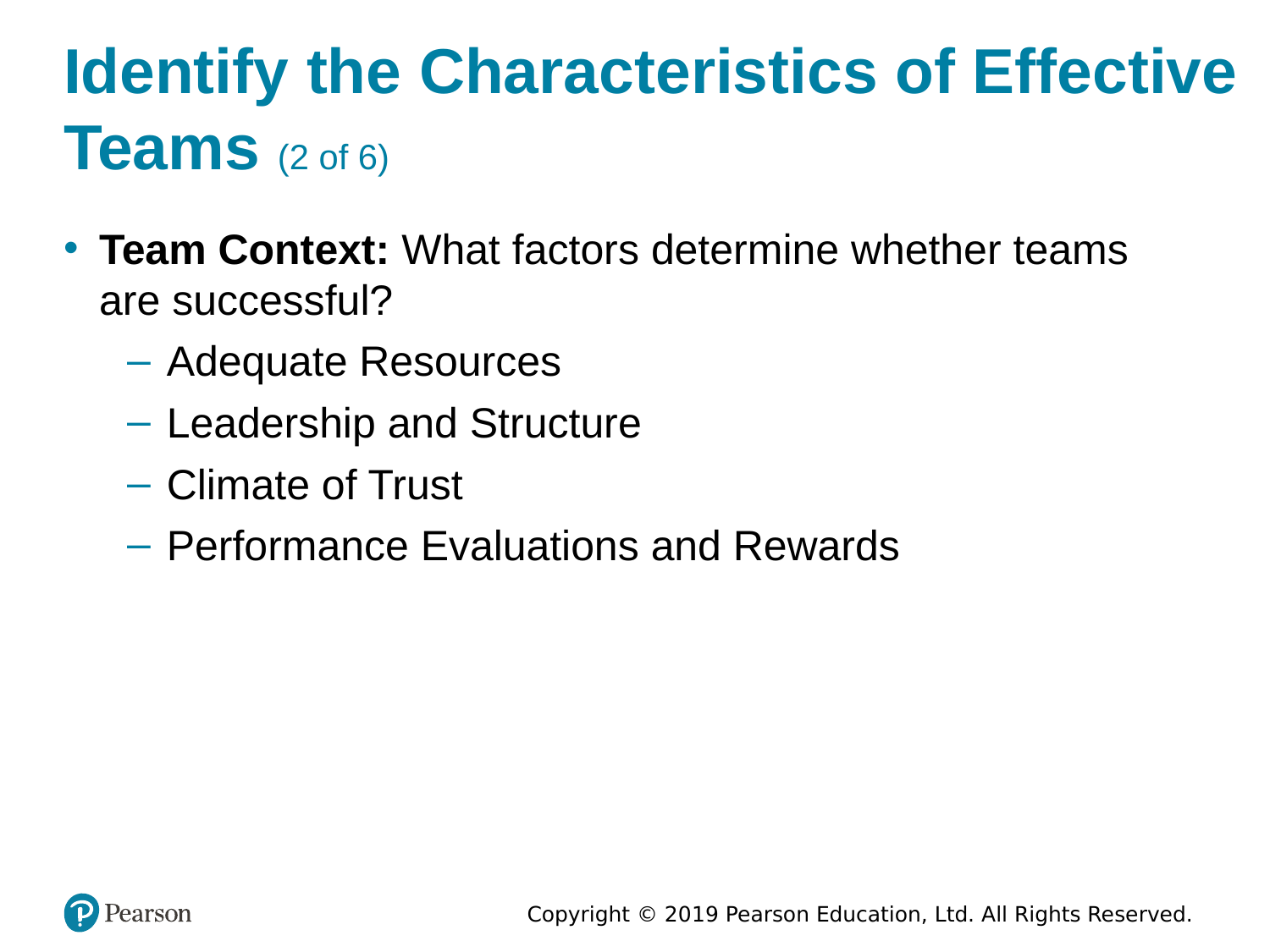

# Identify the Characteristics of Effective Teams (2 of 6)
Team Context: What factors determine whether teams are successful?
Adequate Resources
Leadership and Structure
Climate of Trust
Performance Evaluations and Rewards